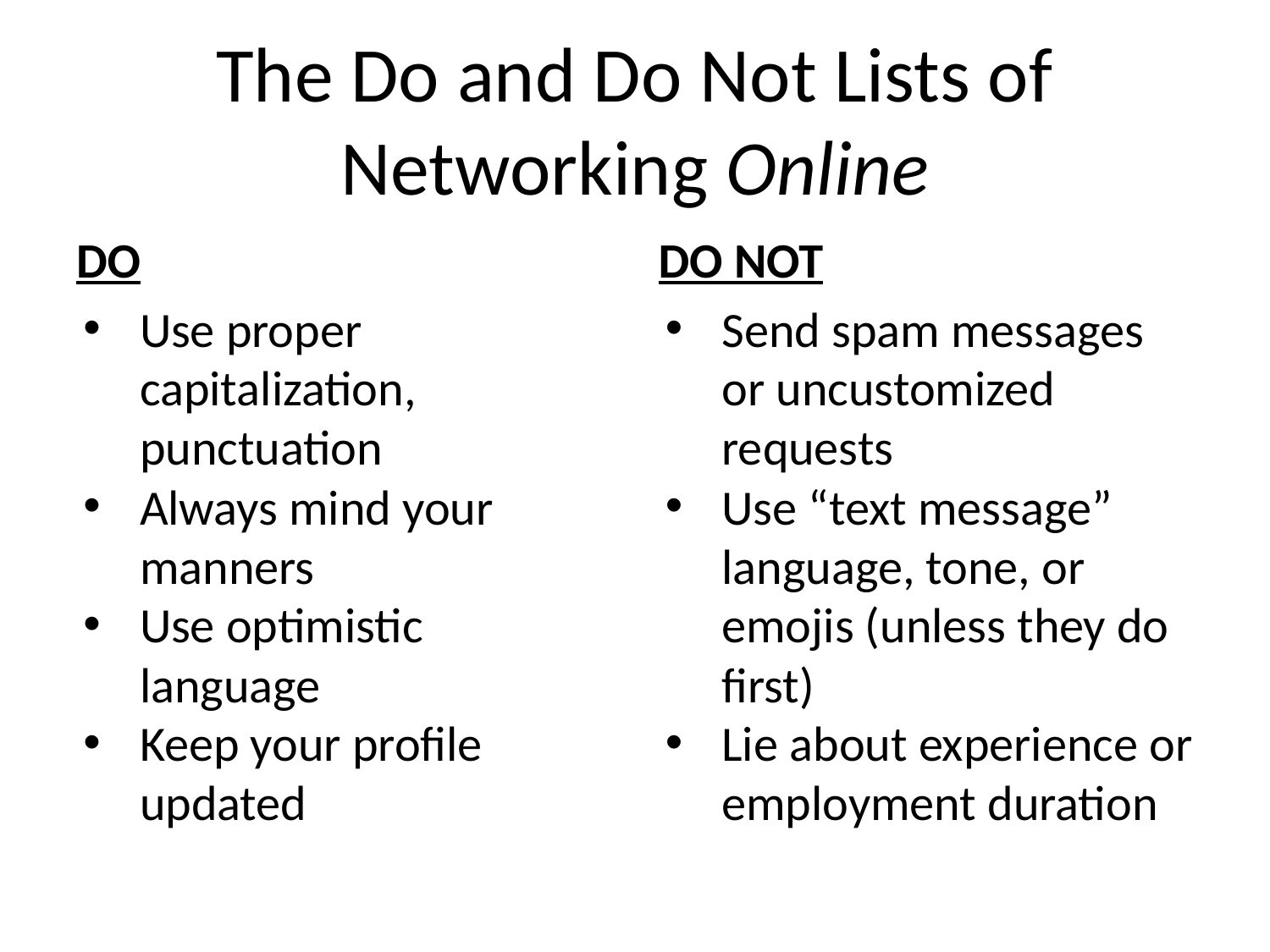

# The Do and Do Not Lists of Networking Online
DO
Use proper capitalization, punctuation
Always mind your manners
Use optimistic language
Keep your profile updated

DO NOT
Send spam messages or uncustomized requests
Use “text message” language, tone, or emojis (unless they do first)
Lie about experience or employment duration